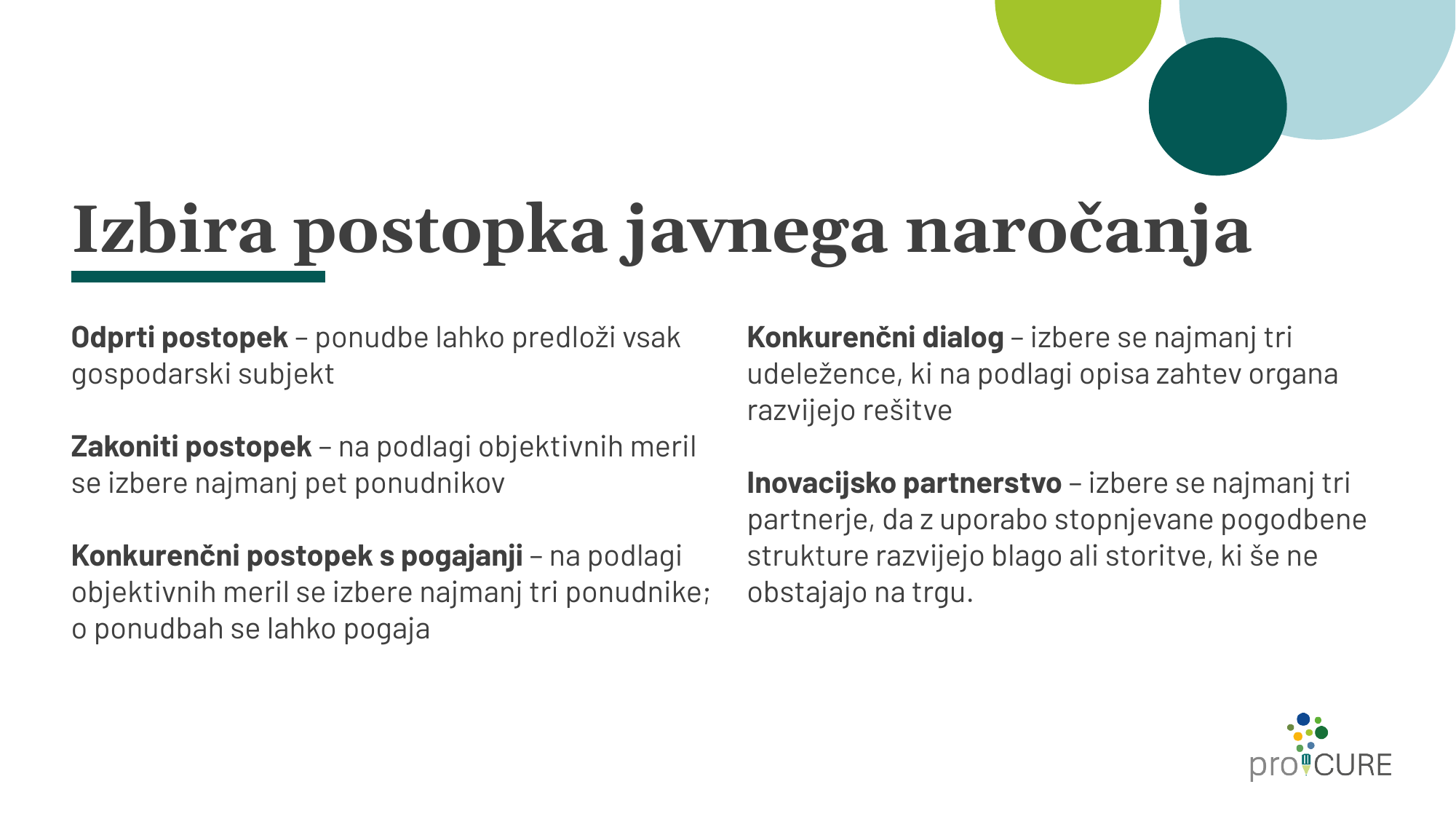

# Izbira postopka javnega naročanja
Konkurenčni dialog – izbere se najmanj tri udeležence, ki na podlagi opisa zahtev organa razvijejo rešitve

Inovacijsko partnerstvo – izbere se najmanj tri partnerje, da z uporabo stopnjevane pogodbene strukture razvijejo blago ali storitve, ki še ne obstajajo na trgu.

Odprti postopek – ponudbe lahko predloži vsak gospodarski subjekt

Zakoniti postopek – na podlagi objektivnih meril se izbere najmanj pet ponudnikov

Konkurenčni postopek s pogajanji – na podlagi objektivnih meril se izbere najmanj tri ponudnike; o ponudbah se lahko pogaja